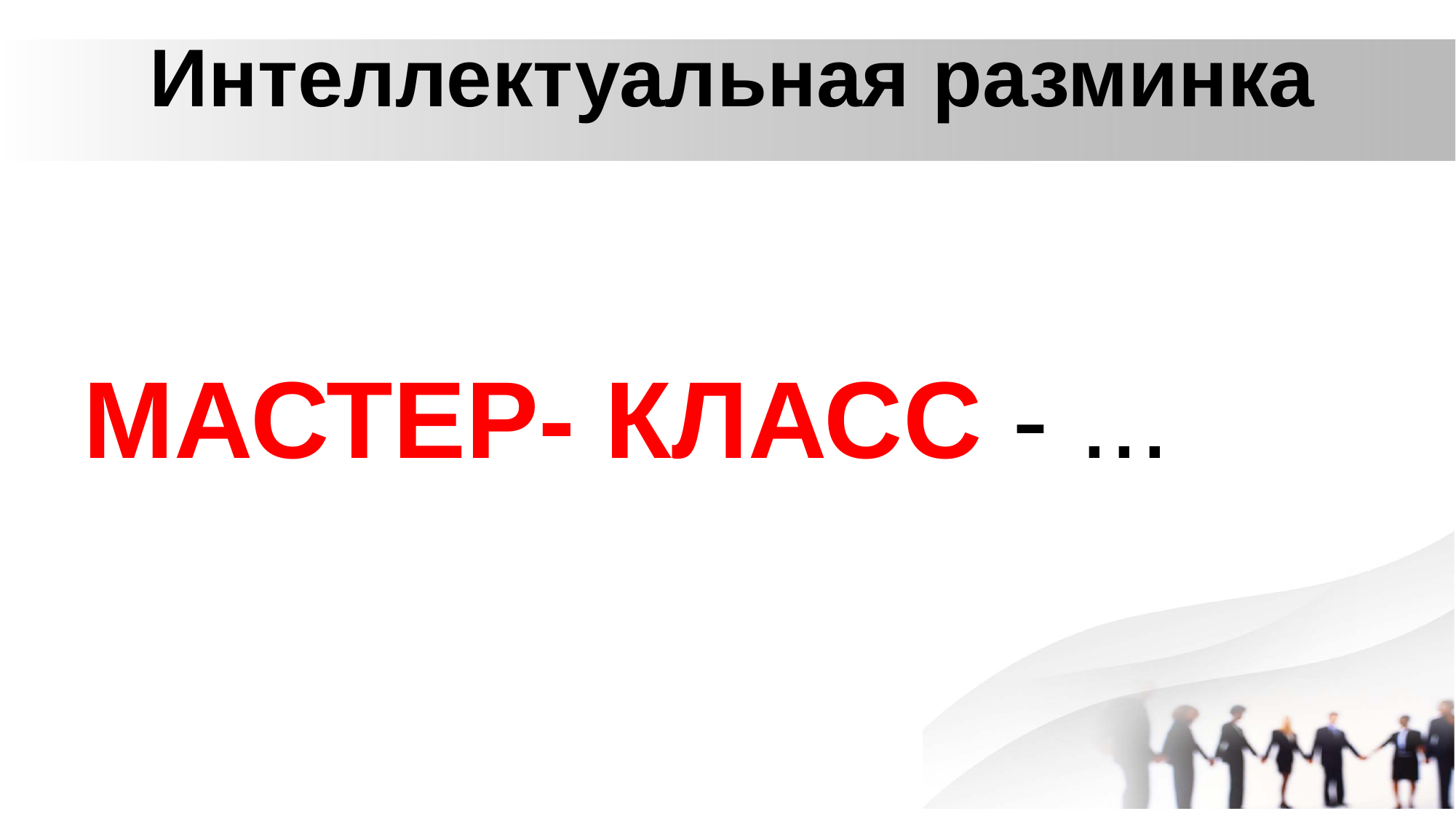

# Интеллектуальная разминка

МАСТЕР- КЛАСС - ...